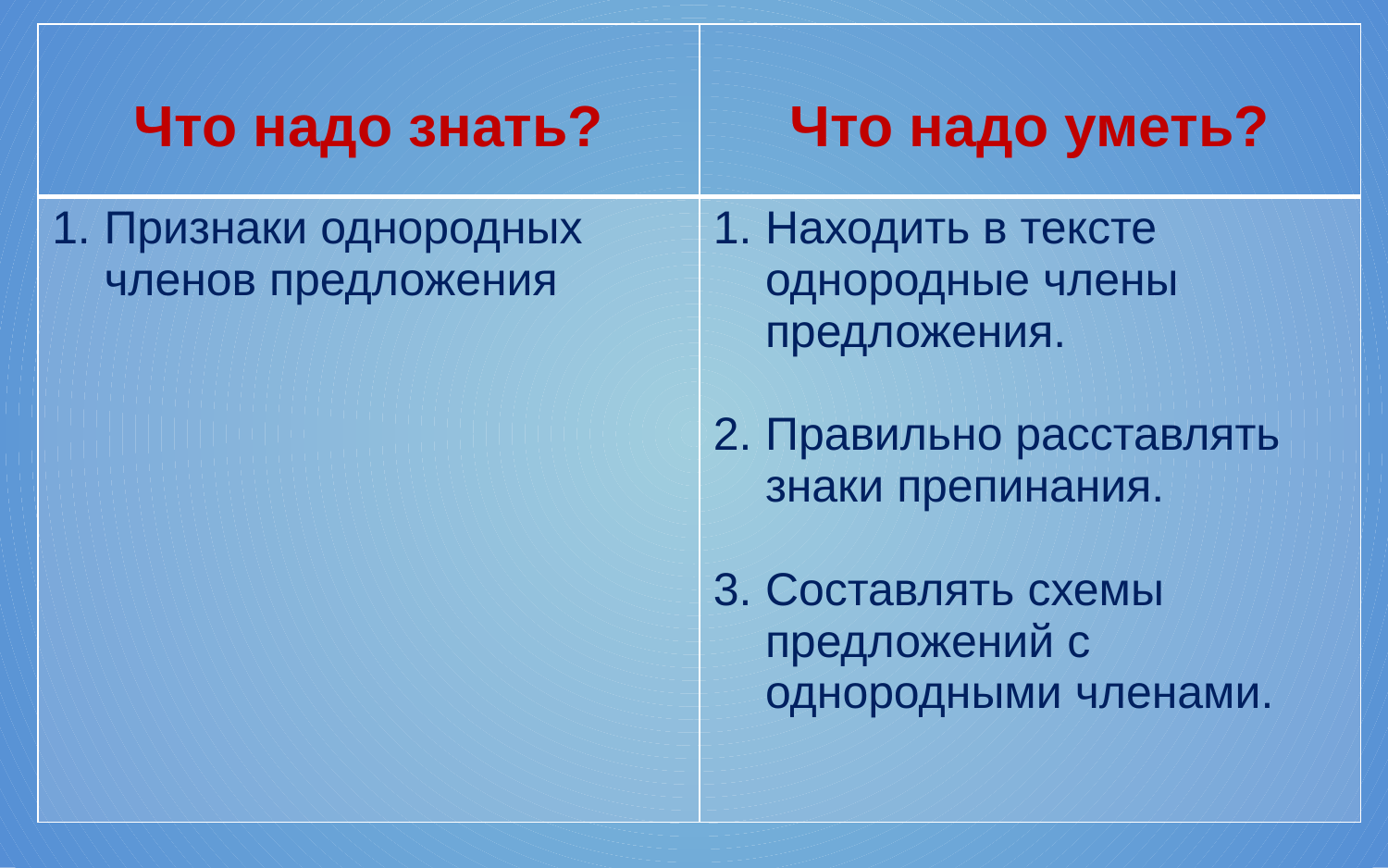

| Что надо знать? | Что надо уметь? |
| --- | --- |
| Признаки однородных членов предложения | Находить в тексте однородные члены предложения. Правильно расставлять знаки препинания. Составлять схемы предложений с однородными членами. |
#